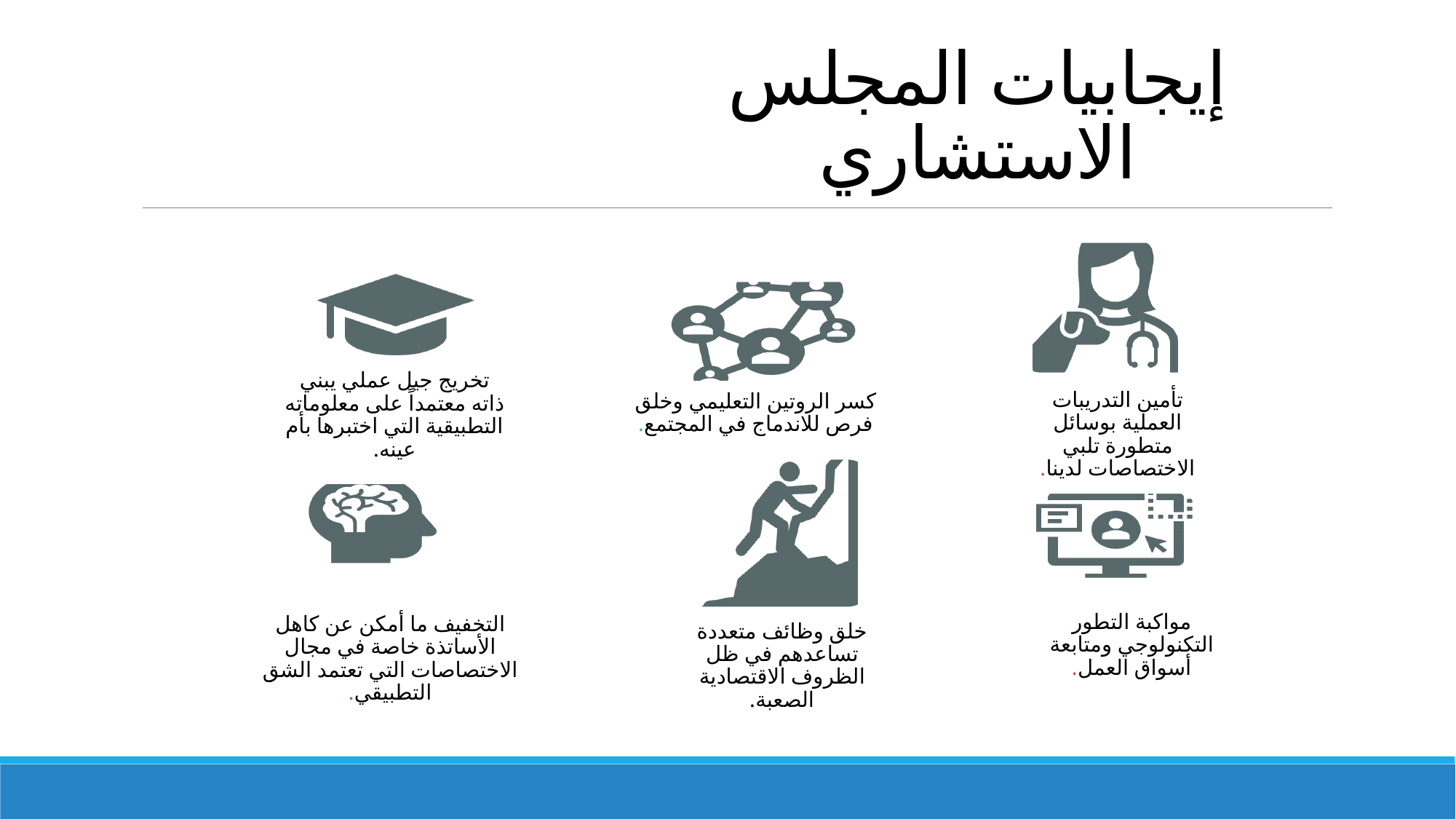

# إيجابيات المجلس الاستشاري
تأمين التدريبات العملية بوسائل متطورة تلبي الاختصاصات لدينا.
كسر الروتين التعليمي وخلق فرص للاندماج في المجتمع.
تخريج جيل عملي يبني ذاته معتمداً على معلوماته التطبيقية التي اختبرها بأم عينه.
مواكبة التطور التكنولوجي ومتابعة أسواق العمل.
خلق وظائف متعددة تساعدهم في ظل الظروف الاقتصادية الصعبة.
التخفيف ما أمكن عن كاهل الأساتذة خاصة في مجال الاختصاصات التي تعتمد الشق التطبيقي.